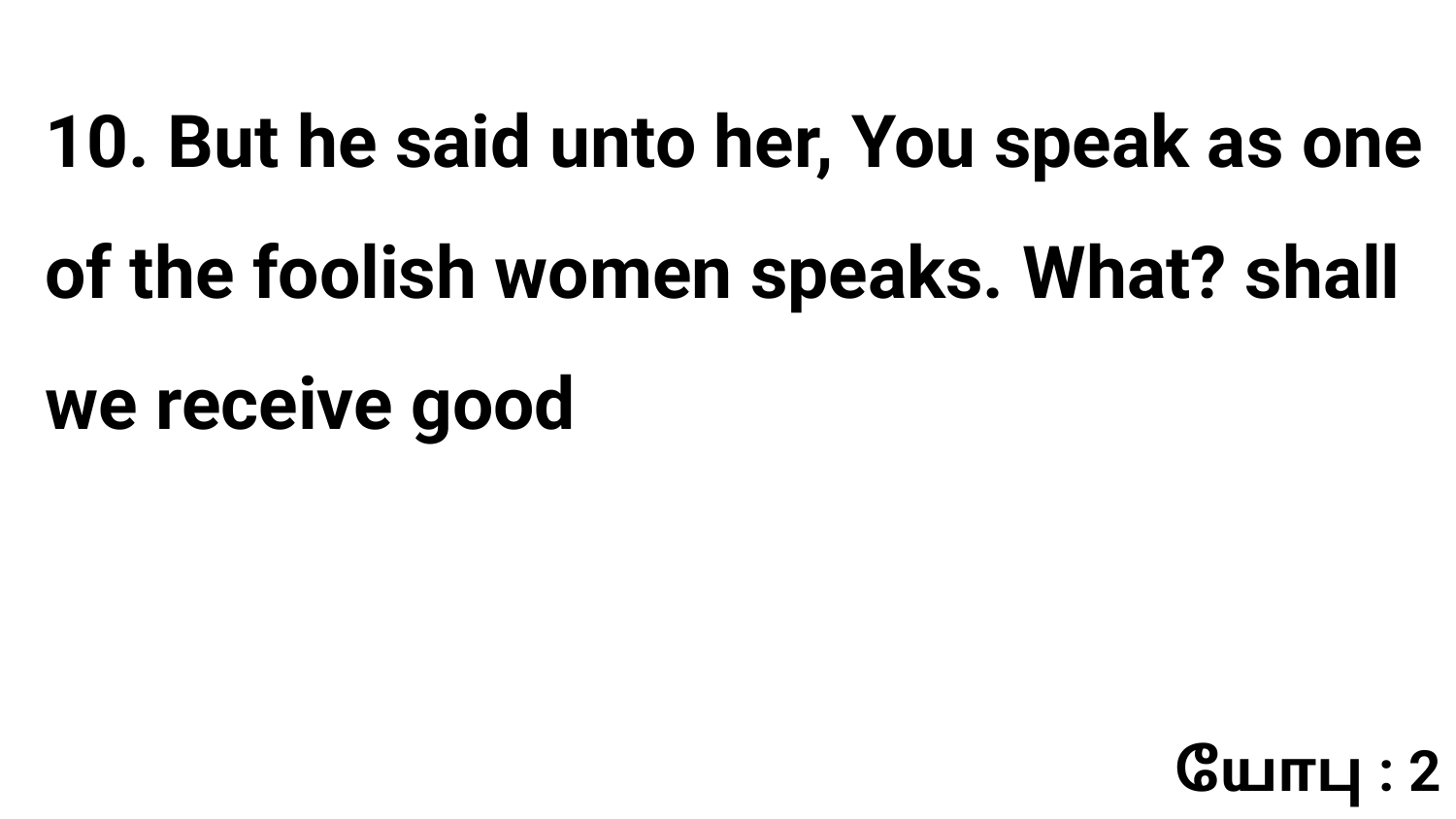

10. But he said unto her, You speak as one of the foolish women speaks. What? shall we receive good
யோபு : 2